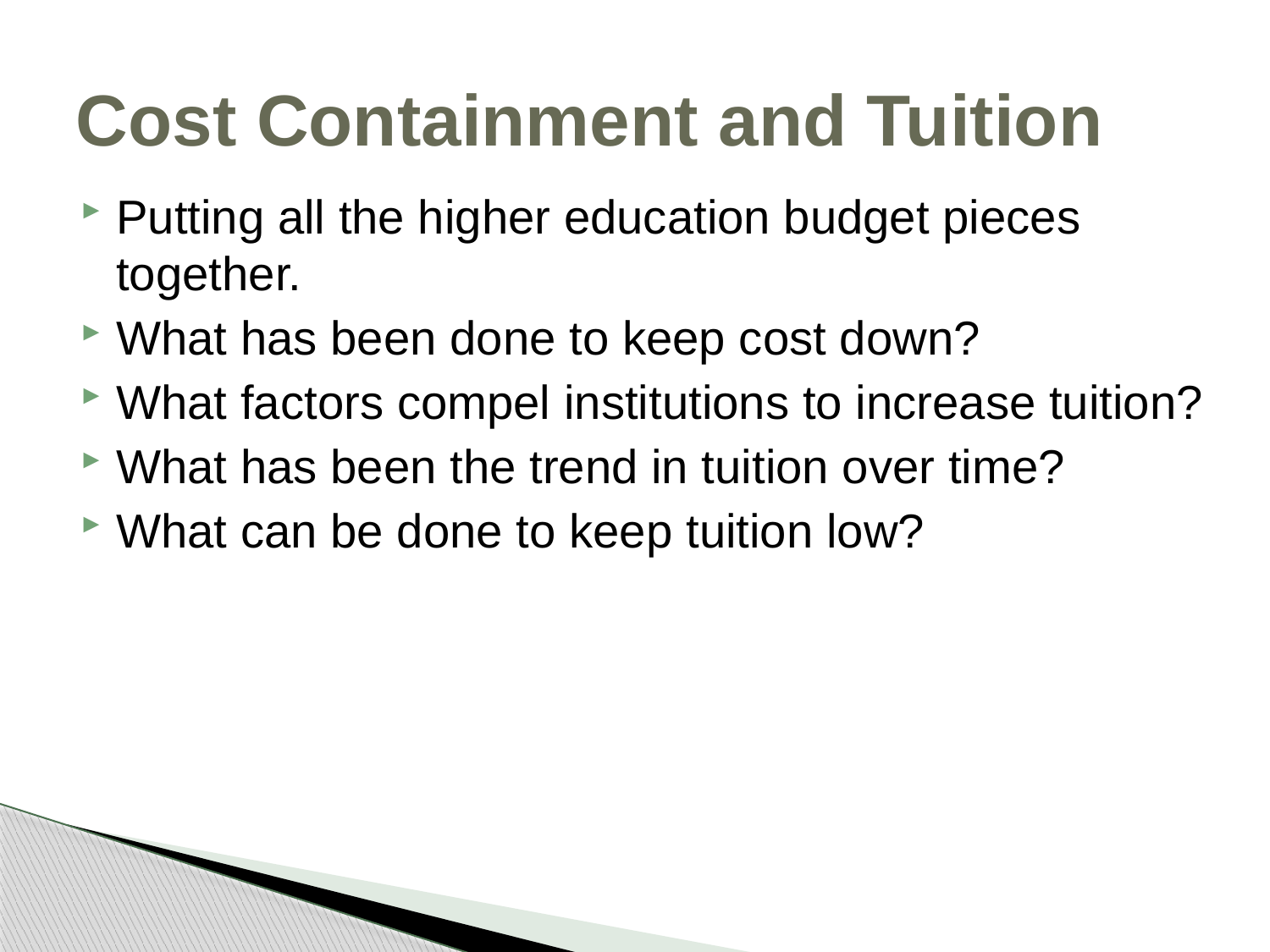

# Cost Containment and Tuition
Putting all the higher education budget pieces together.
What has been done to keep cost down?
What factors compel institutions to increase tuition?
What has been the trend in tuition over time?
What can be done to keep tuition low?